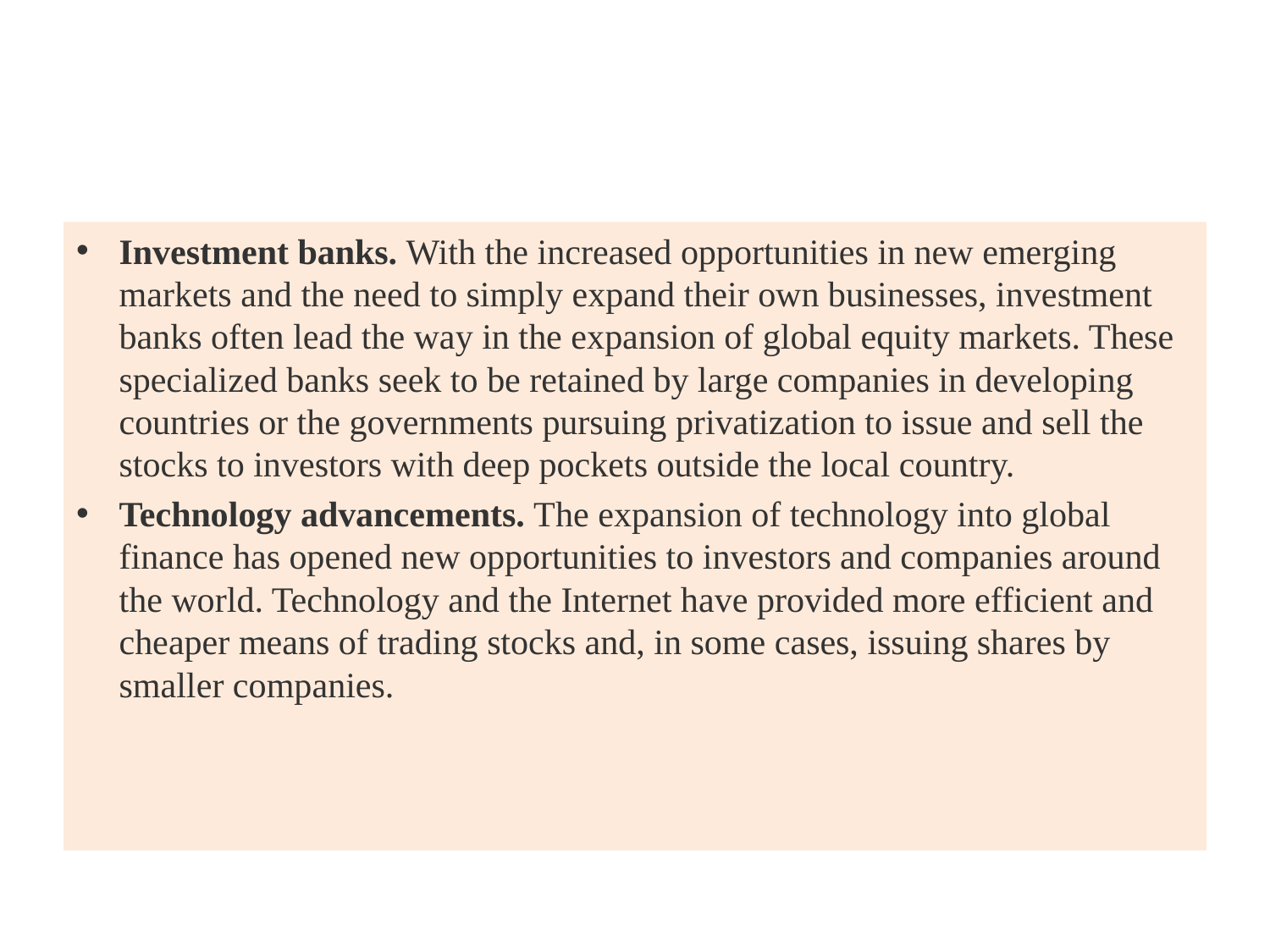

#
Investment banks. With the increased opportunities in new emerging markets and the need to simply expand their own businesses, investment banks often lead the way in the expansion of global equity markets. These specialized banks seek to be retained by large companies in developing countries or the governments pursuing privatization to issue and sell the stocks to investors with deep pockets outside the local country.
Technology advancements. The expansion of technology into global finance has opened new opportunities to investors and companies around the world. Technology and the Internet have provided more efficient and cheaper means of trading stocks and, in some cases, issuing shares by smaller companies.